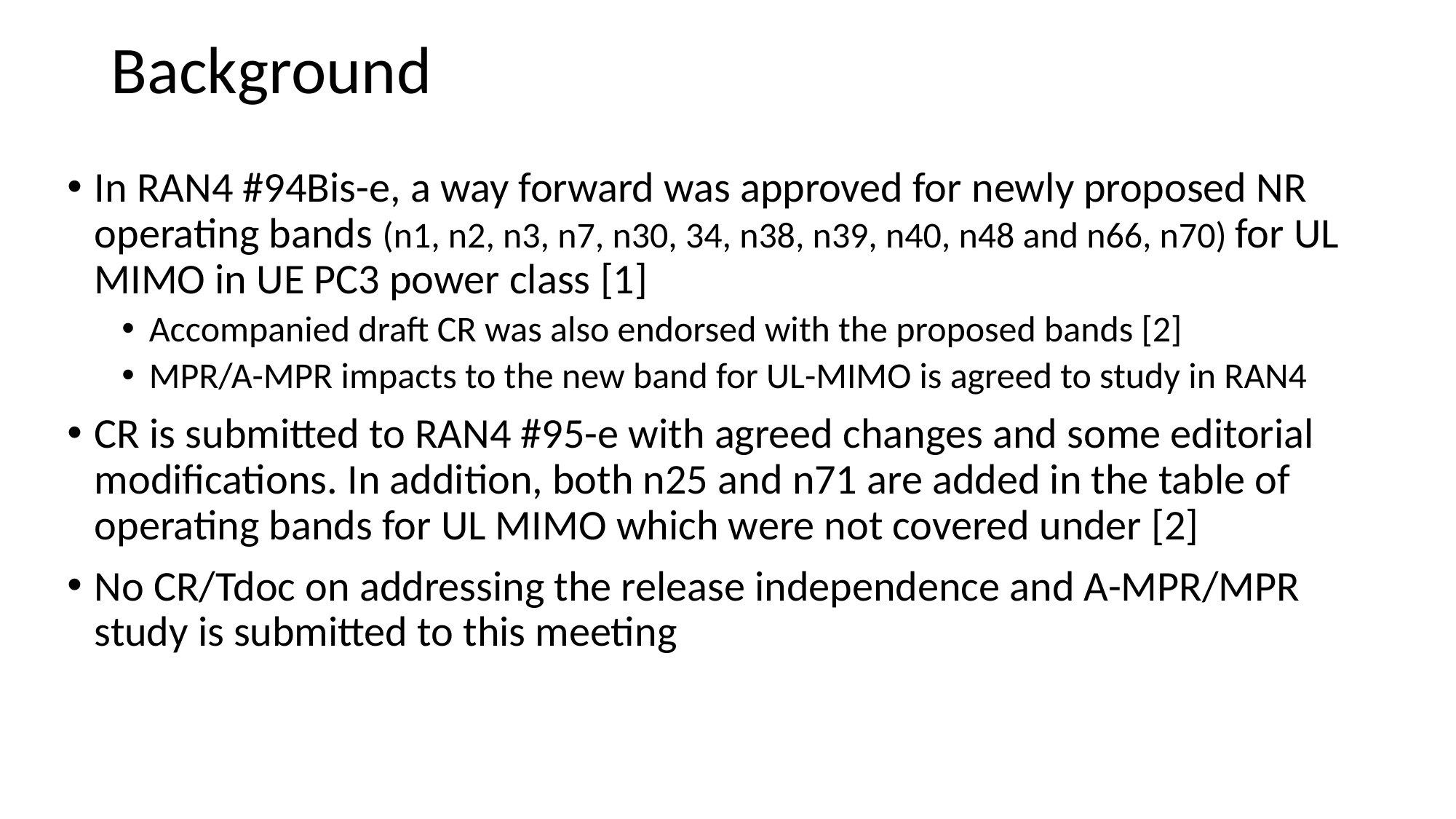

Background
In RAN4 #94Bis-e, a way forward was approved for newly proposed NR operating bands (n1, n2, n3, n7, n30, 34, n38, n39, n40, n48 and n66, n70) for UL MIMO in UE PC3 power class [1]
Accompanied draft CR was also endorsed with the proposed bands [2]
MPR/A-MPR impacts to the new band for UL-MIMO is agreed to study in RAN4
CR is submitted to RAN4 #95-e with agreed changes and some editorial modifications. In addition, both n25 and n71 are added in the table of operating bands for UL MIMO which were not covered under [2]
No CR/Tdoc on addressing the release independence and A-MPR/MPR study is submitted to this meeting